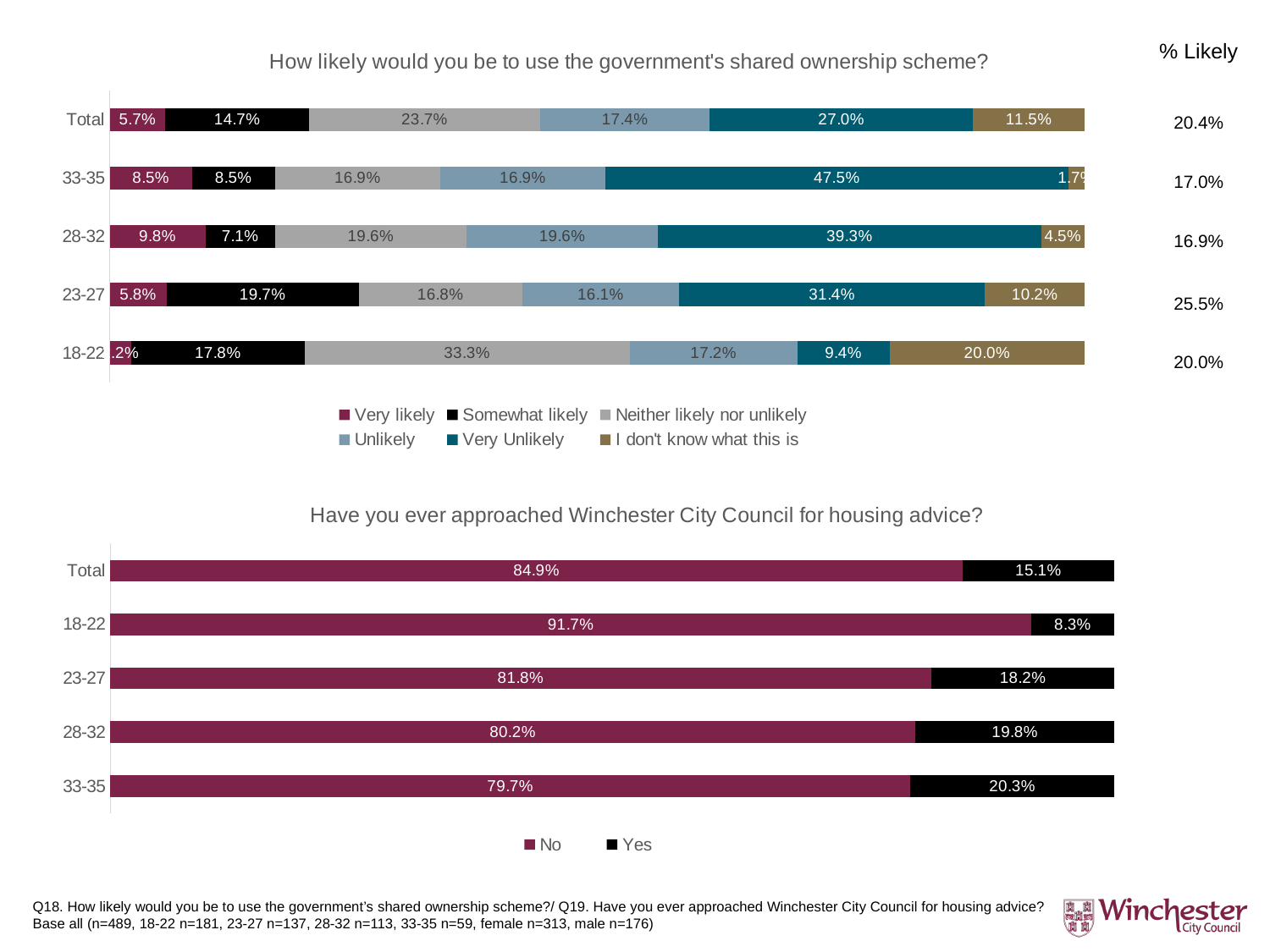

### Chart: How likely would you be to use the government's shared ownership scheme?

| Category | Very likely | Somewhat likely | Neither likely nor unlikely | Unlikely | Very Unlikely | I don't know what this is |
|---|---|---|---|---|---|---|
| 18-22 | 0.022222222222222223 | 0.17777777777777778 | 0.3333333333333333 | 0.17222222222222222 | 0.09444444444444444 | 0.2 |
| 23-27 | 0.058394160583941604 | 0.19708029197080293 | 0.1678832116788321 | 0.16058394160583941 | 0.31386861313868614 | 0.10218978102189781 |
| 28-32 | 0.09821428571428571 | 0.07142857142857142 | 0.19642857142857142 | 0.19642857142857142 | 0.39285714285714285 | 0.044642857142857144 |
| 33-35 | 0.0847457627118644 | 0.0847457627118644 | 0.1694915254237288 | 0.1694915254237288 | 0.4745762711864407 | 0.01694915254237288 |
| Total | 0.05725971370143149 | 0.147239263803681 | 0.23721881390593047 | 0.1738241308793456 | 0.26993865030674846 | 0.11451942740286299 |
% Likely
20.4%
17.0%
16.9%
25.5%
20.0%

### Chart: Have you ever approached Winchester City Council for housing advice?

| Category | No | Yes |
|---|---|---|
| 33-35 | 0.7966101694915254 | 0.2033898305084746 |
| 28-32 | 0.8018018018018018 | 0.1981981981981982 |
| 23-27 | 0.8175182481751825 | 0.18248175182481752 |
| 18-22 | 0.9171270718232044 | 0.08287292817679558 |
| Total | 0.8486707566462167 | 0.15132924335378323 |
Q18. How likely would you be to use the government’s shared ownership scheme?/ Q19. Have you ever approached Winchester City Council for housing advice?
Base all (n=489, 18-22 n=181, 23-27 n=137, 28-32 n=113, 33-35 n=59, female n=313, male n=176)